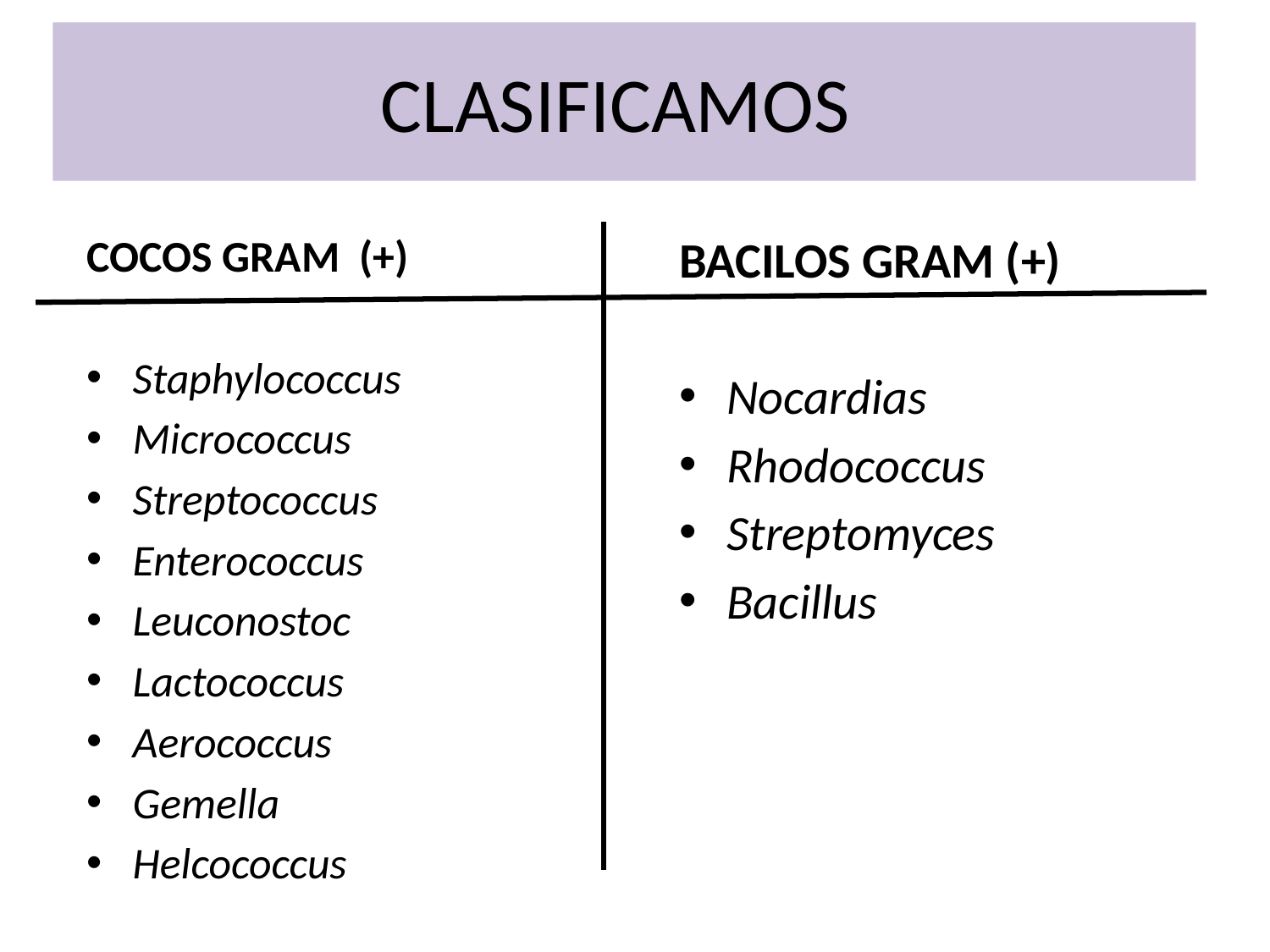

# CLASIFICAMOS
BACILOS GRAM (+)

Nocardias
Rhodococcus
Streptomyces
Bacillus

COCOS GRAM  (+)

Staphylococcus
Micrococcus
Streptococcus
Enterococcus
Leuconostoc
Lactococcus
Aerococcus
Gemella
Helcococcus